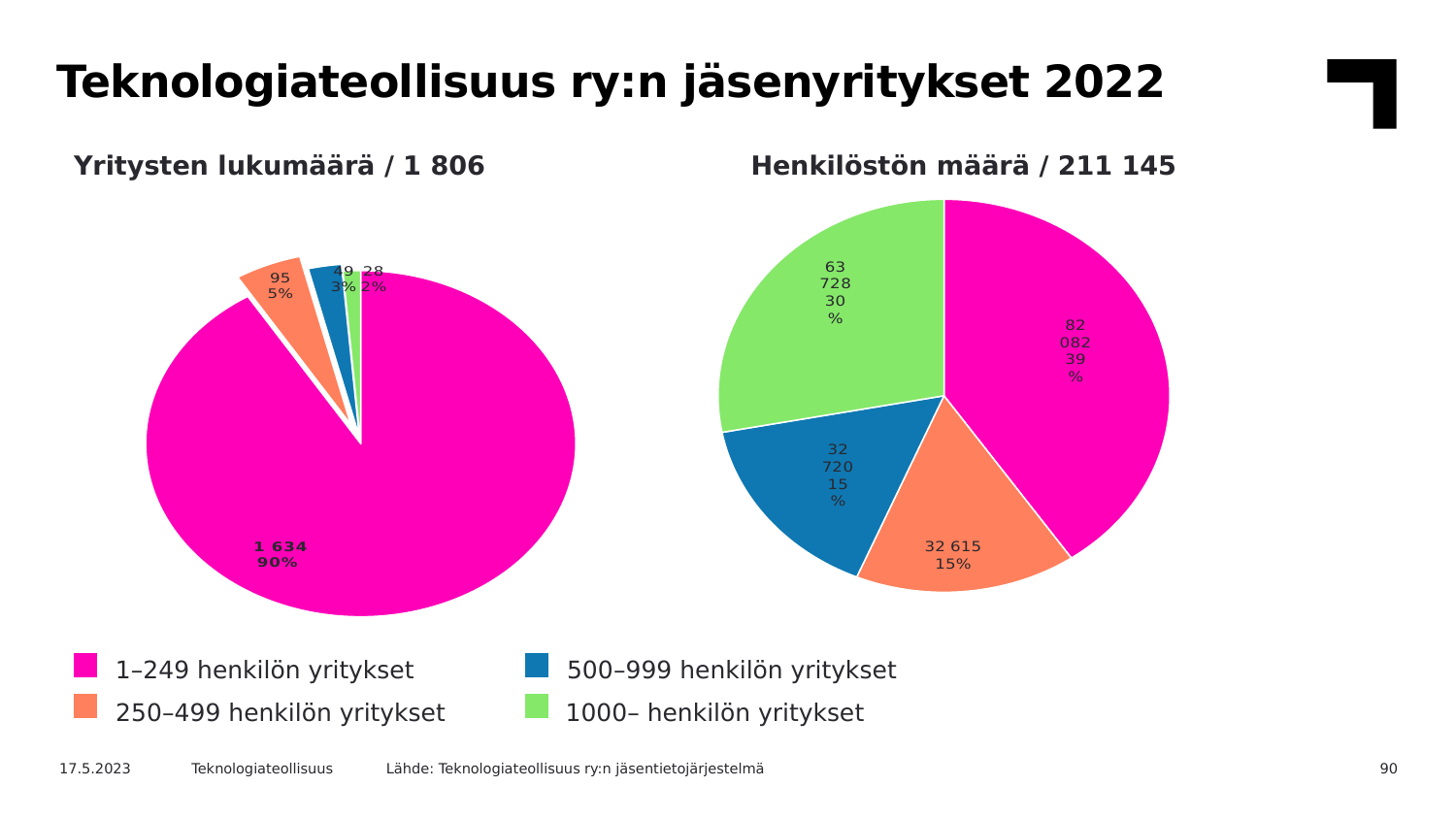

Teknologiateollisuus ry:n jäsenyritykset 2022

Yritysten lukumäärä / 1 806
Henkilöstön määrä / 211 145

### Chart

| Category | Henkilöstön määrä |
|---|---|
| 1-249 | 80482.0 |
| 250-499 | 31515.0 |
| 500-999 | 31236.0 |
| 1000- | 55658.0 |

### Chart

| Category | Yritysten määrä |
|---|---|
| 1-249 | 1647.0 |
| 250-499 | 90.0 |
| 500-999 | 45.0 |
| 1000- | 24.0 |
500–999 henkilön yritykset

1–249 henkilön yritykset

250–499 henkilön yritykset

1000– henkilön yritykset

Lähde: Teknologiateollisuus ry:n jäsentietojärjestelmä
17.5.2023
Teknologiateollisuus
90